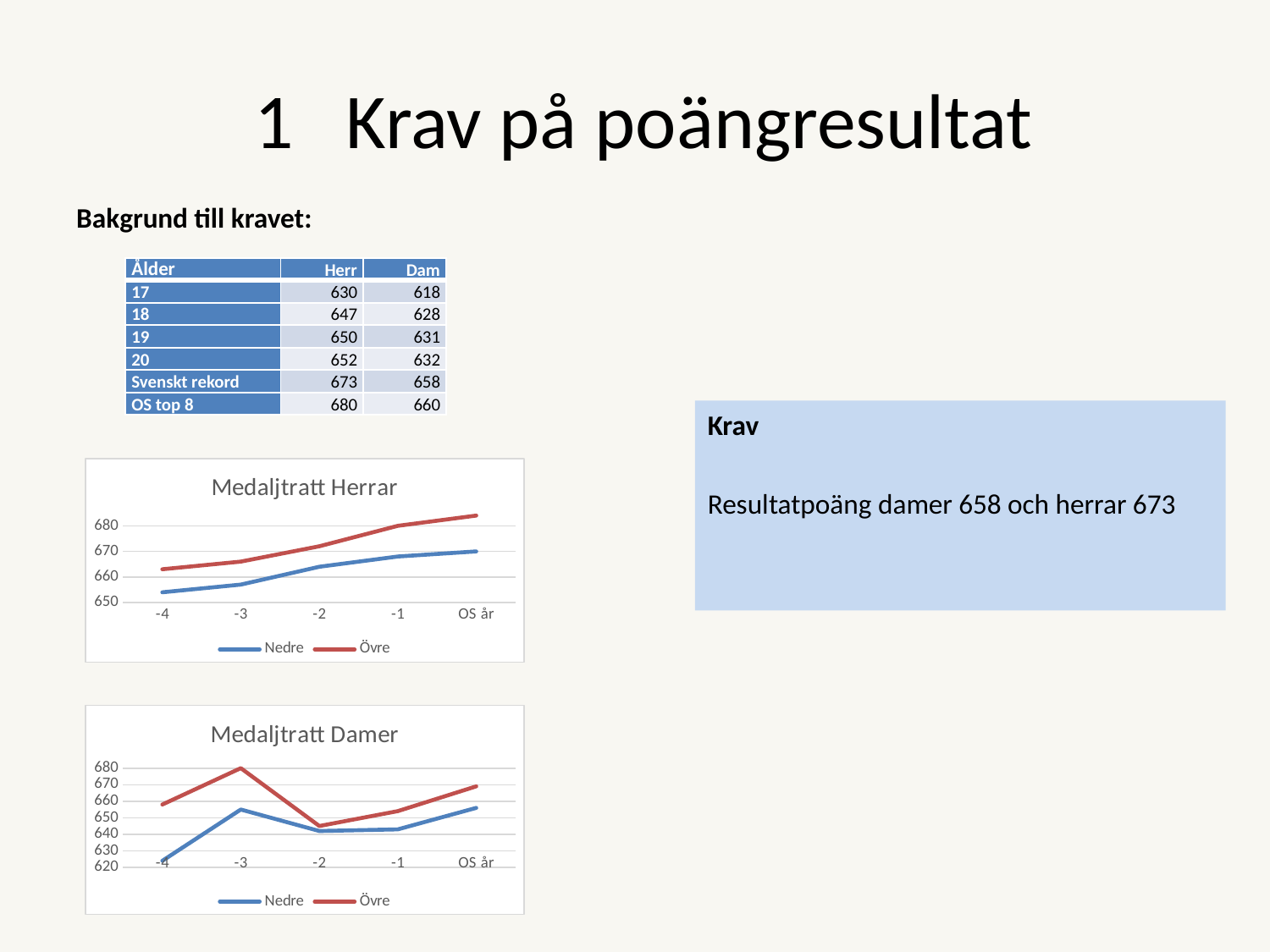

# 1   Krav på poängresultat
Bakgrund till kravet:
| Ålder | Herr | Dam |
| --- | --- | --- |
| 17 | 630 | 618 |
| 18 | 647 | 628 |
| 19 | 650 | 631 |
| 20 | 652 | 632 |
| Svenskt rekord | 673 | 658 |
| OS top 8 | 680 | 660 |
Krav

Resultatpoäng damer 658 och herrar 673

### Chart: Medaljtratt Herrar

| Category | Nedre | Övre |
|---|---|---|
| -4 | 654.0 | 663.0 |
| -3 | 657.0 | 666.0 |
| -2 | 664.0 | 672.0 |
| -1 | 668.0 | 680.0 |
| OS år | 670.0 | 684.0 |

### Chart: Medaljtratt Damer

| Category | Nedre | Övre |
|---|---|---|
| -4 | 624.0 | 658.0 |
| -3 | 655.0 | 680.0 |
| -2 | 642.0 | 645.0 |
| -1 | 643.0 | 654.0 |
| OS år | 656.0 | 669.0 |